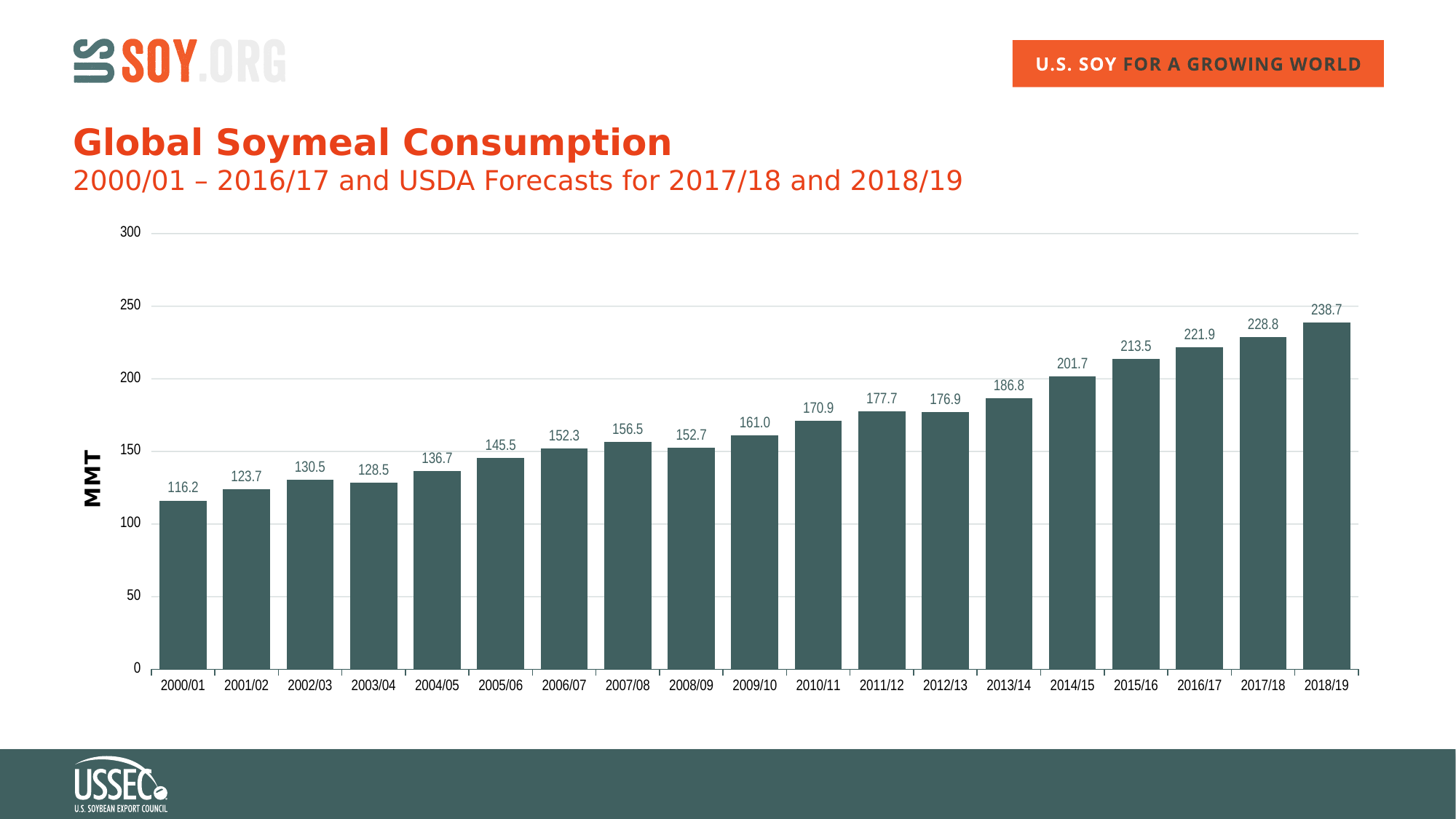

Global Soymeal Consumption
2000/01 – 2016/17 and USDA Forecasts for 2017/18 and 2018/19

### Chart

| Category | Production |
|---|---|
| 2000/01 | 116.188 |
| 2001/02 | 123.734 |
| 2002/03 | 130.468 |
| 2003/04 | 128.527 |
| 2004/05 | 136.692 |
| 2005/06 | 145.541 |
| 2006/07 | 152.256 |
| 2007/08 | 156.465 |
| 2008/09 | 152.699 |
| 2009/10 | 160.978 |
| 2010/11 | 170.889 |
| 2011/12 | 177.737 |
| 2012/13 | 176.911 |
| 2013/14 | 186.815 |
| 2014/15 | 201.699 |
| 2015/16 | 213.5 |
| 2016/17 | 221.88 |
| 2017/18 | 228.77 |
| 2018/19 | 238.73 |